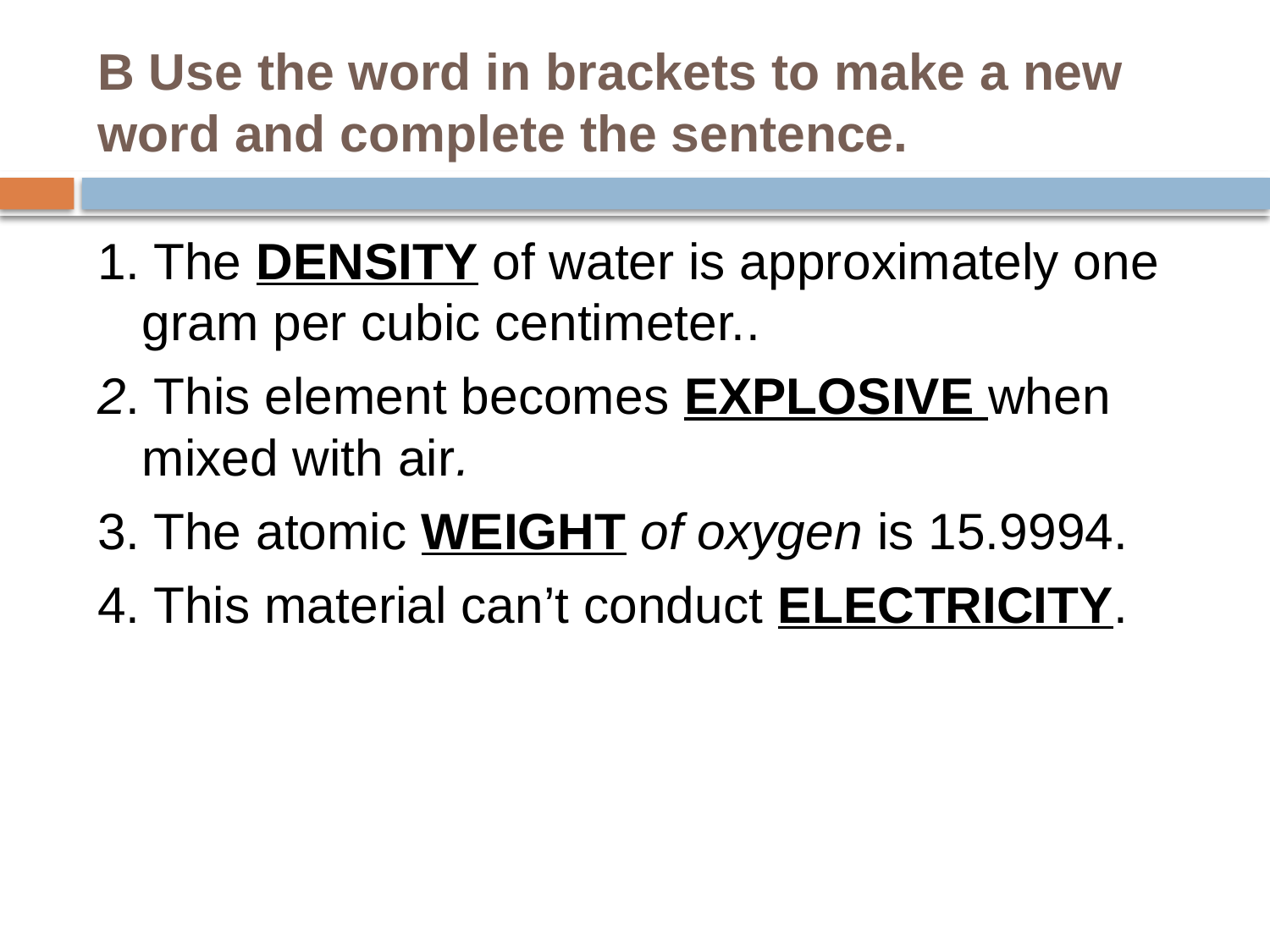

# B Use the word in brackets to make a new word and complete the sentence.
1. The DENSITY of water is approximately one gram per cubic centimeter..
2. This element becomes EXPLOSIVE when mixed with air.
3. The atomic WEIGHT of oxygen is 15.9994.
4. This material can’t conduct ELECTRICITY.